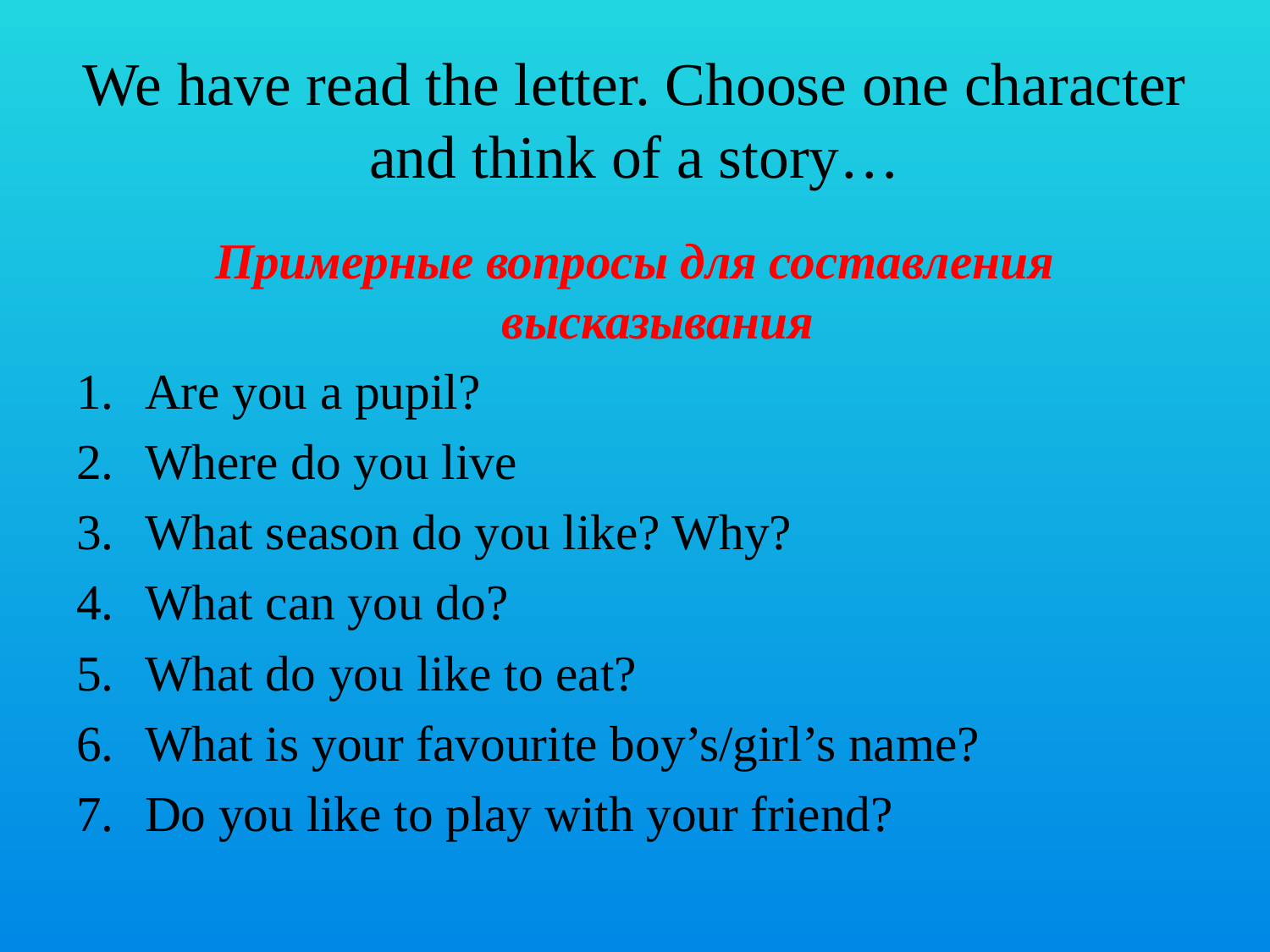

# We have read the letter. Choose one character and think of a story…
Примерные вопросы для составления высказывания
Are you a pupil?
Where do you live
What season do you like? Why?
What can you do?
What do you like to eat?
What is your favourite boy’s/girl’s name?
Do you like to play with your friend?